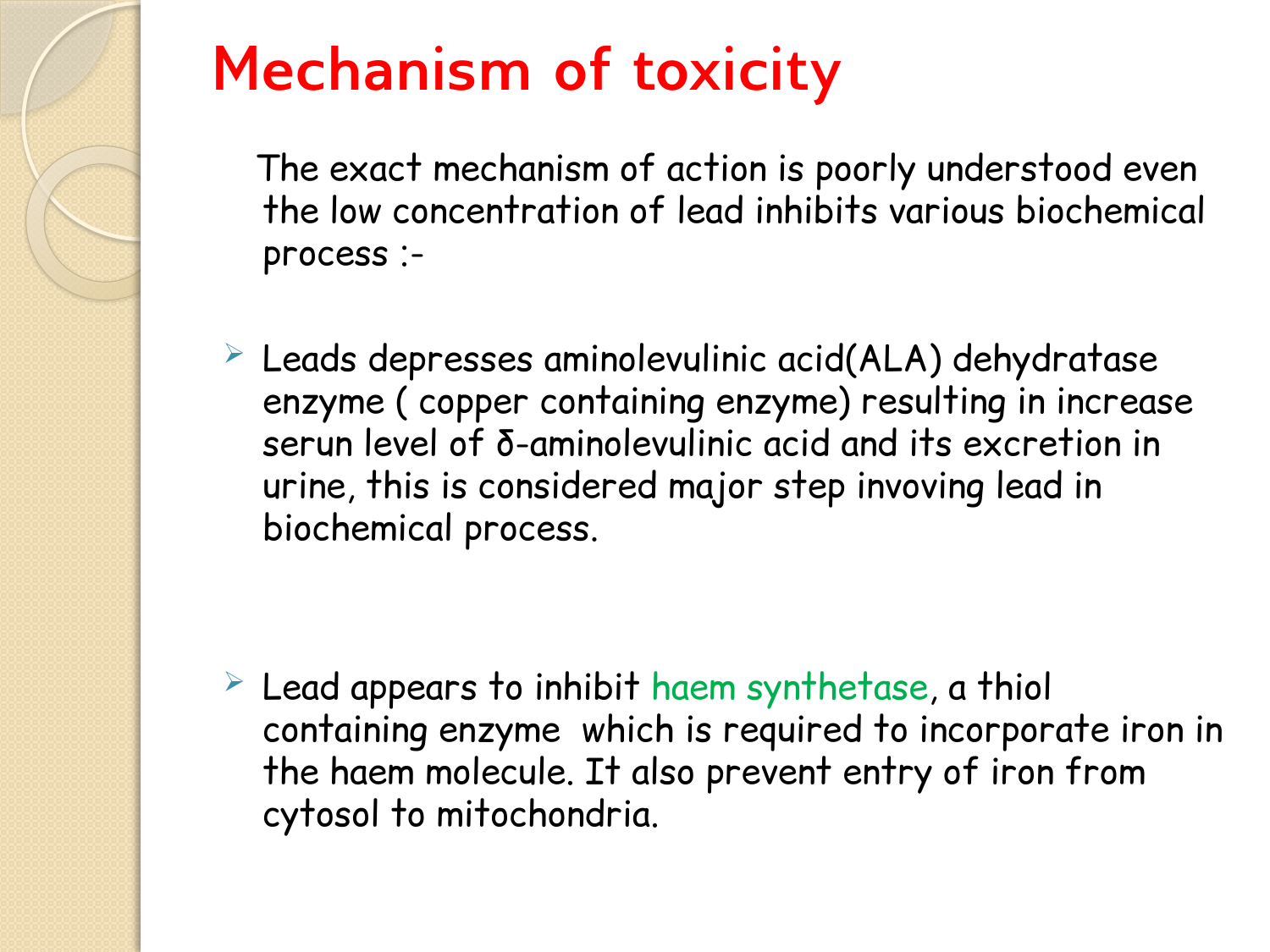

# Mechanism of toxicity
   The exact mechanism of action is poorly understood even the low concentration of lead inhibits various biochemical process :-

Leads depresses aminolevulinic acid(ALA) dehydratase enzyme ( copper containing enzyme) resulting in increase serun level of δ-aminolevulinic acid and its excretion in urine, this is considered major step invoving lead in biochemical process.

Lead appears to inhibit haem synthetase, a thiol containing enzyme  which is required to incorporate iron in the haem molecule. It also prevent entry of iron from cytosol to mitochondria.